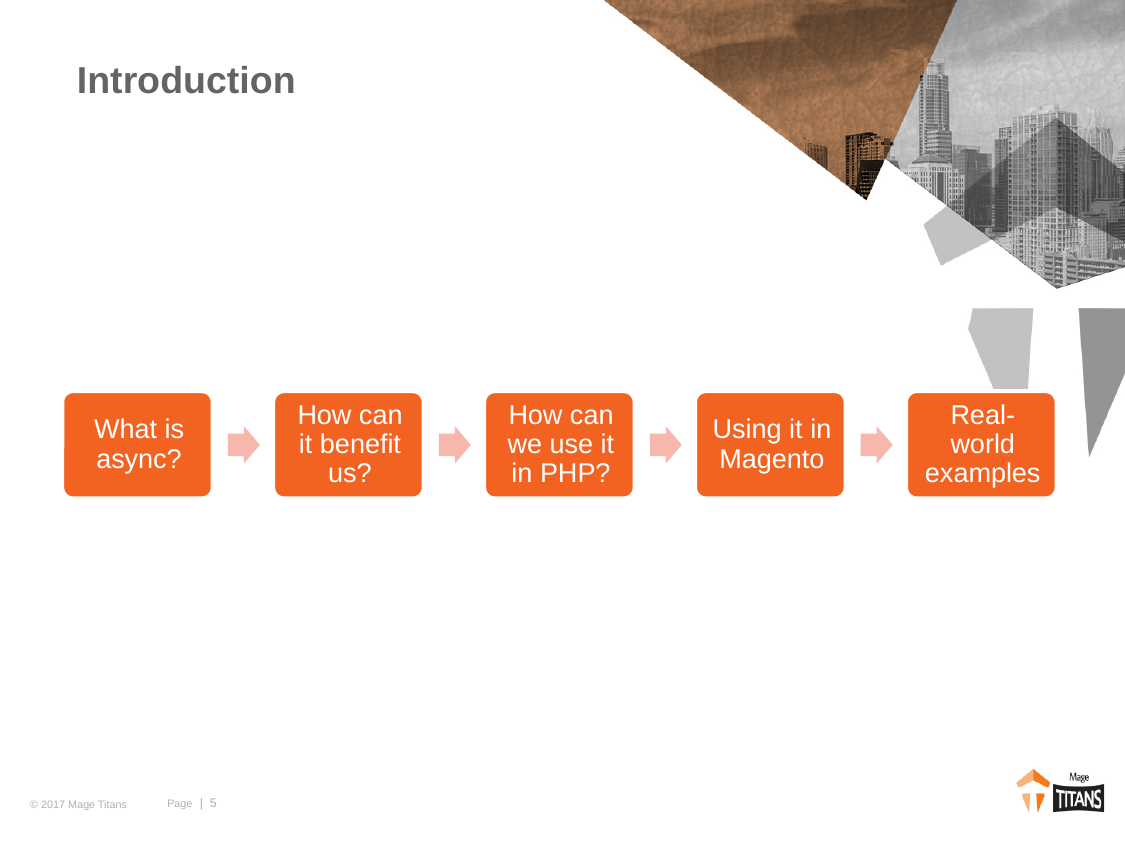

# Introduction
What is async?

How can it benefit us?

How can we use it in PHP?

Using it in Magento

Real-world examples